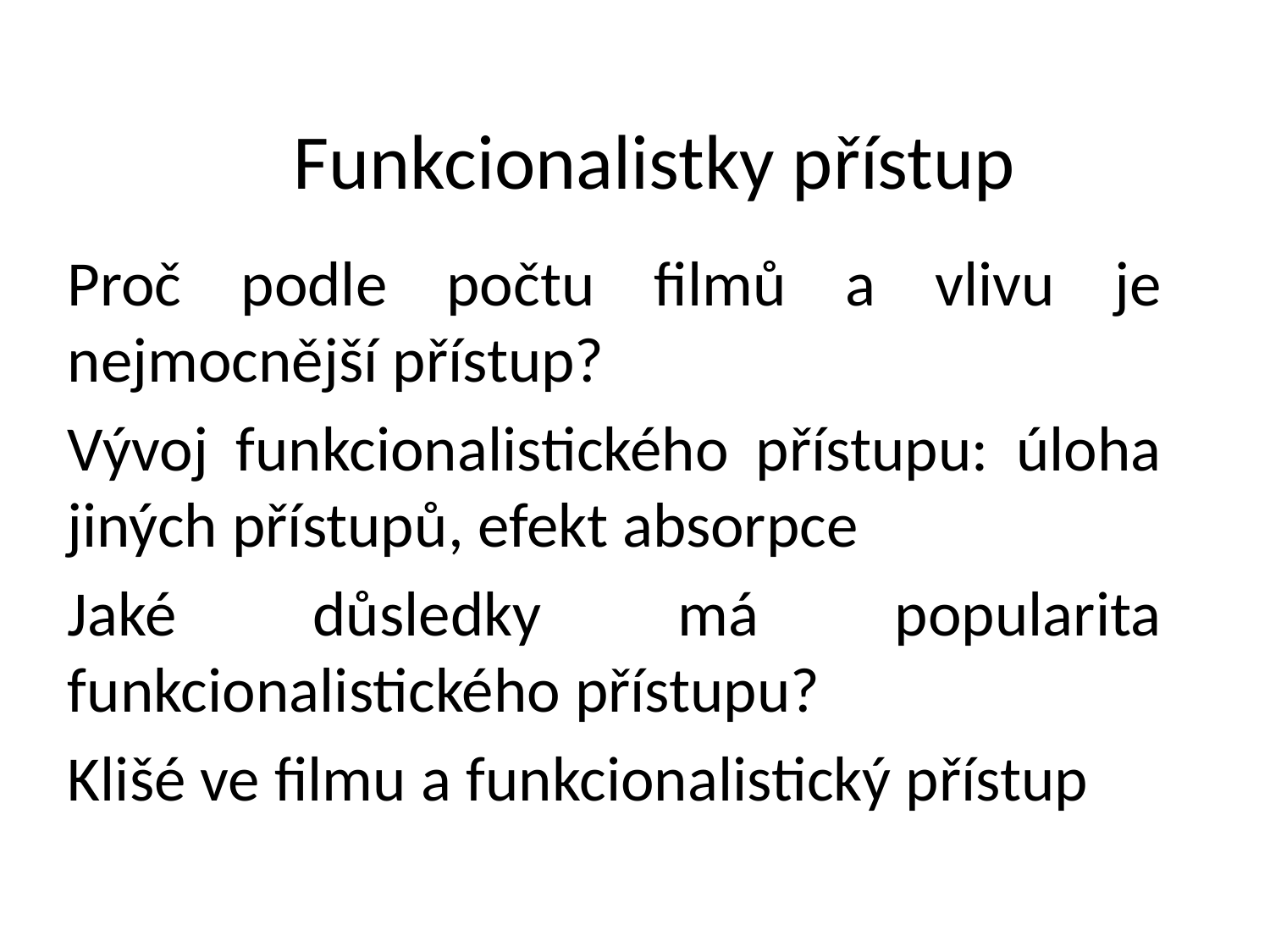

# Funkcionalistky přístup
Proč podle počtu filmů a vlivu je nejmocnější přístup?
Vývoj funkcionalistického přístupu: úloha jiných přístupů, efekt absorpce
Jaké důsledky má popularita funkcionalistického přístupu?
Klišé ve filmu a funkcionalistický přístup